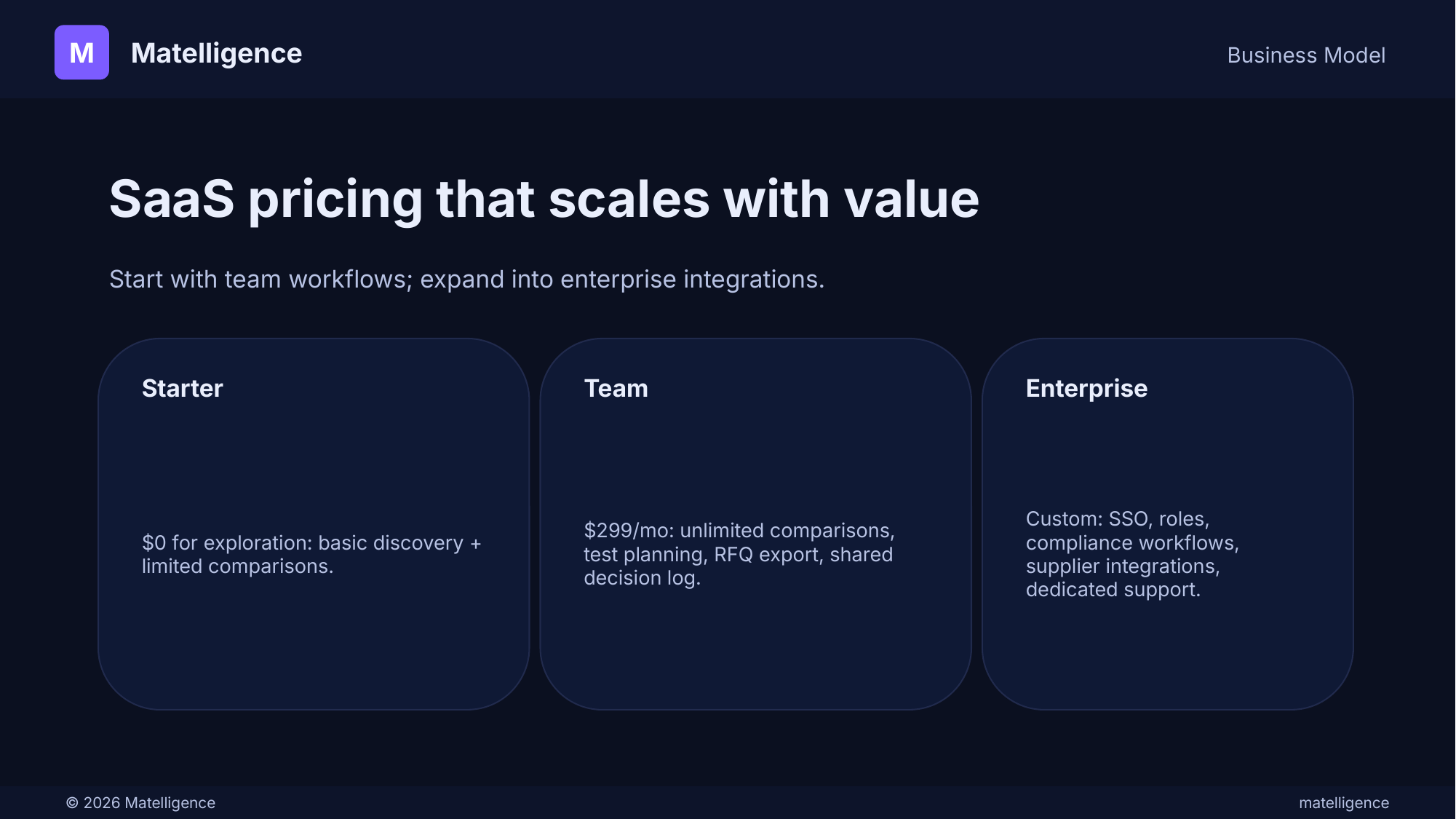

M
Matelligence
Business Model
SaaS pricing that scales with value
Start with team workflows; expand into enterprise integrations.

Starter
Team
Enterprise
$0 for exploration: basic discovery + limited comparisons.
$299/mo: unlimited comparisons, test planning, RFQ export, shared decision log.
Custom: SSO, roles, compliance workflows, supplier integrations, dedicated support.

© 2026 Matelligence
matelligence